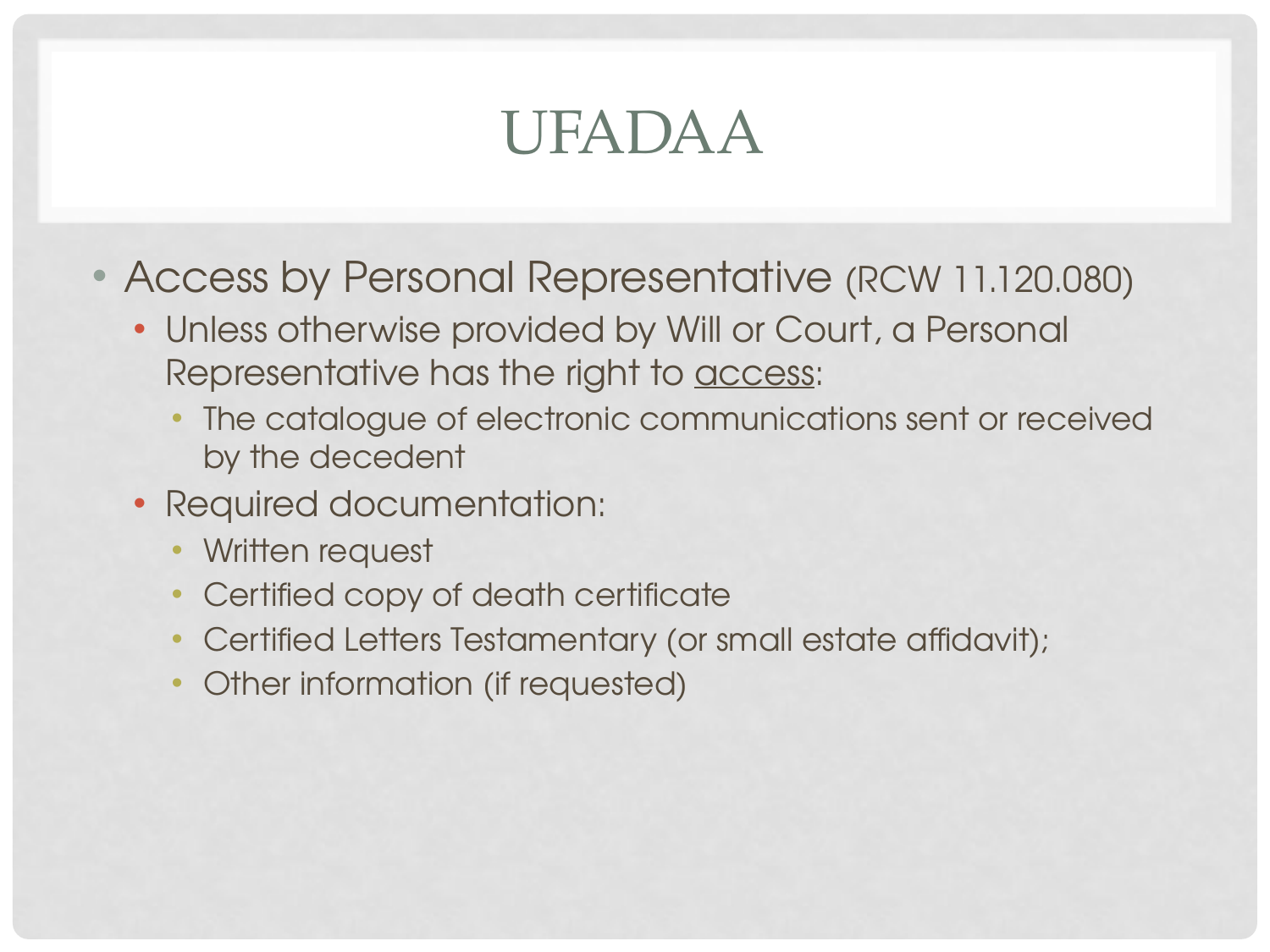

# UFADAA
Access by Personal Representative (RCW 11.120.080)
Unless otherwise provided by Will or Court, a Personal Representative has the right to access:
The catalogue of electronic communications sent or received by the decedent
Required documentation:
Written request
Certified copy of death certificate
Certified Letters Testamentary (or small estate affidavit);
Other information (if requested)